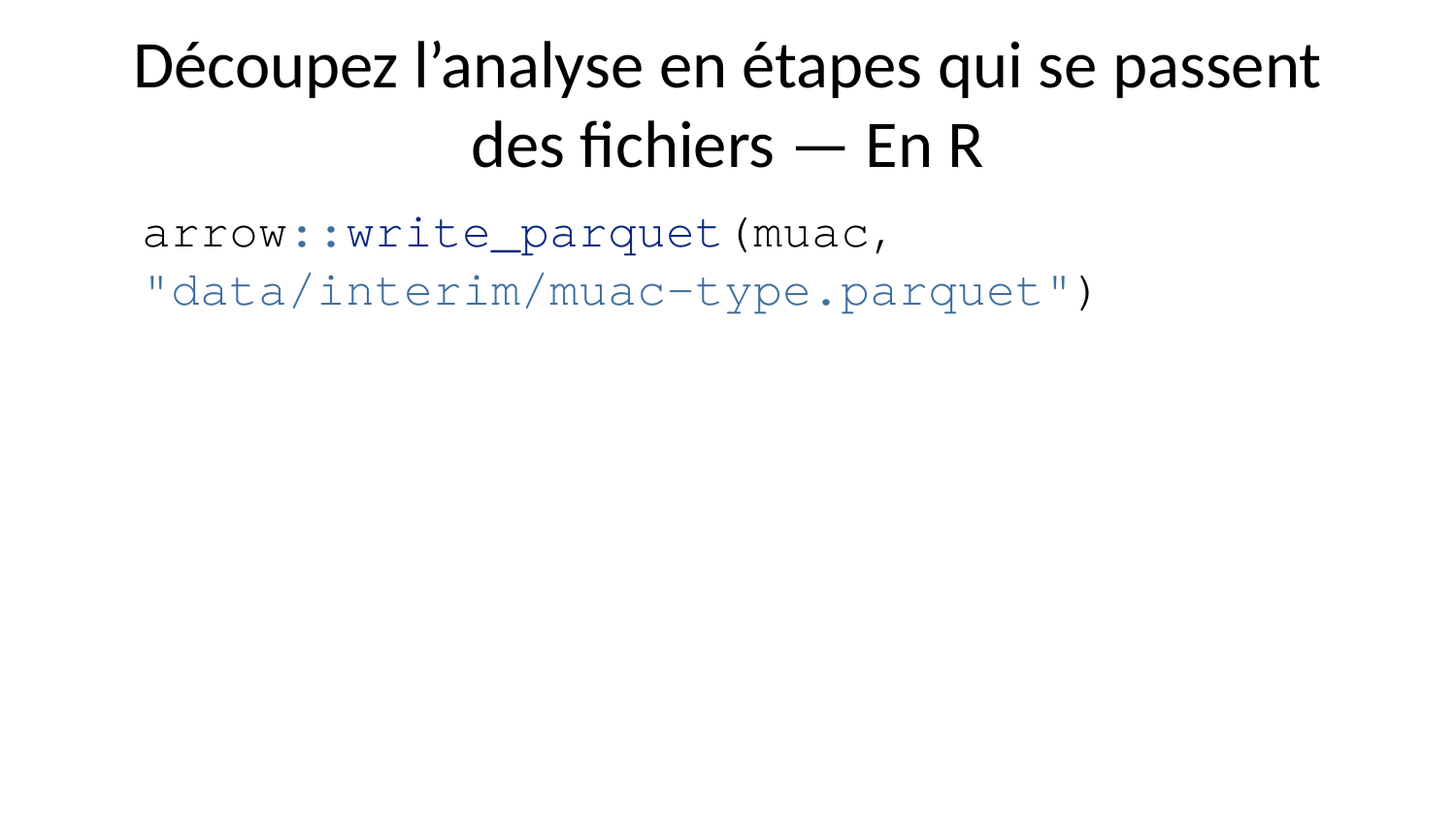

# Découpez l’analyse en étapes qui se passent des fichiers — En R
arrow::write_parquet(muac, "data/interim/muac-type.parquet")